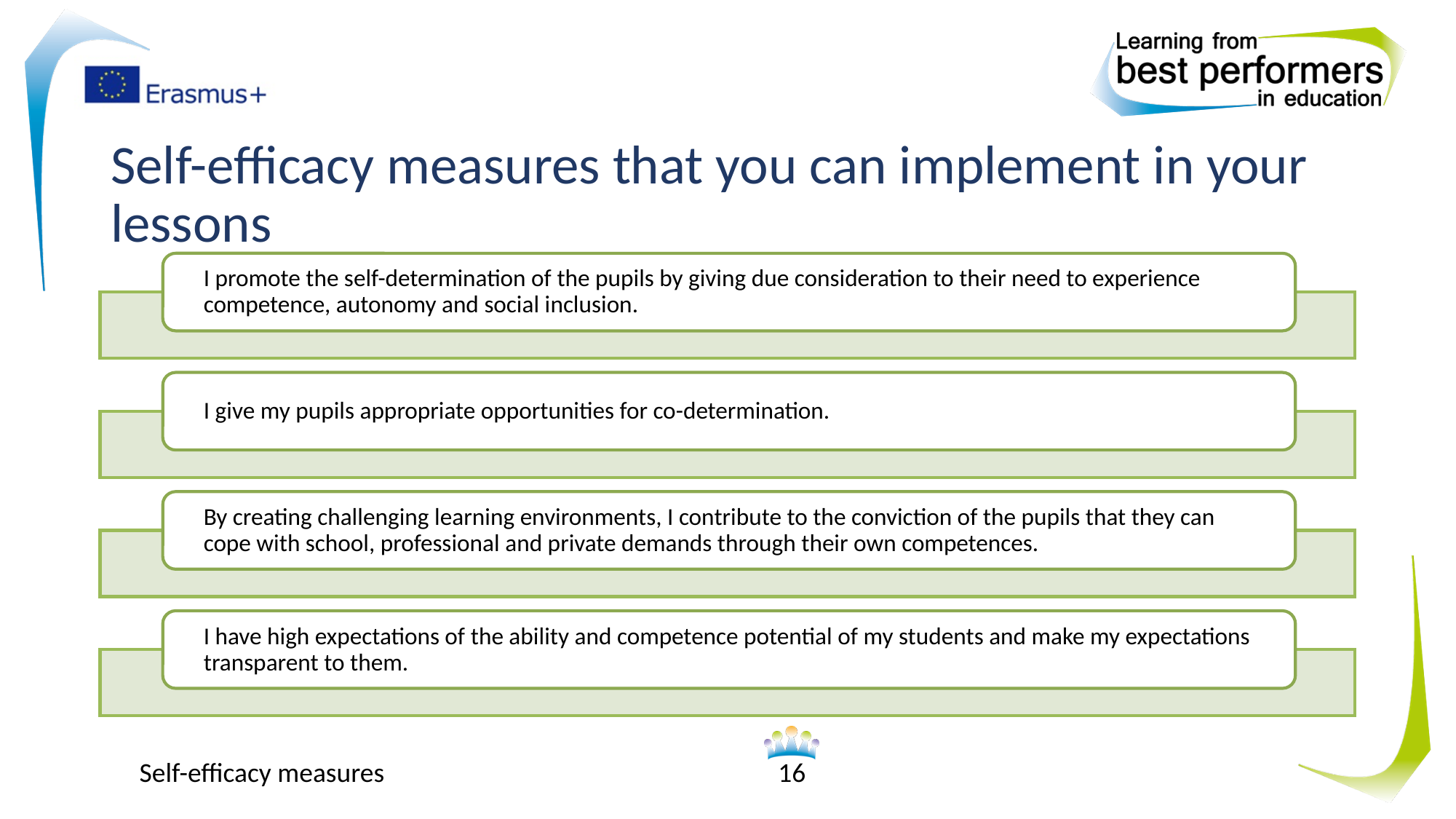

# Self-efficacy measures that you can implement in your lessons
I promote the self-determination of the pupils by giving due consideration to their need to experience competence, autonomy and social inclusion.
I give my pupils appropriate opportunities for co-determination.
By creating challenging learning environments, I contribute to the conviction of the pupils that they can cope with school, professional and private demands through their own competences.
I have high expectations of the ability and competence potential of my students and make my expectations transparent to them.
Self-efficacy measures
16